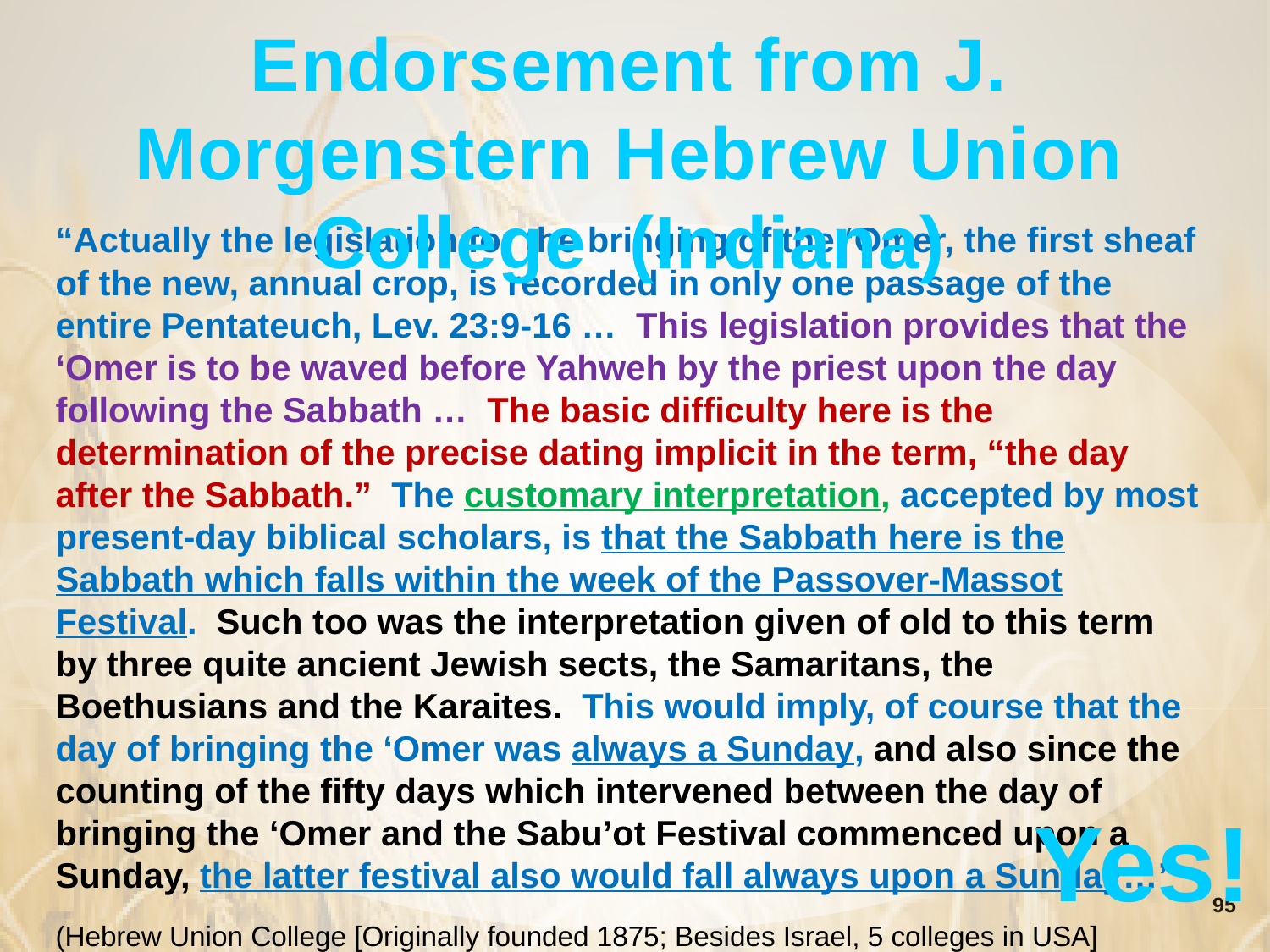

Endorsement from J. Morgenstern Hebrew Union College  (Indiana)
“Actually the legislation for the bringing of the ‘Omer, the first sheaf of the new, annual crop, is recorded in only one passage of the entire Pentateuch, Lev. 23:9-16 …  This legislation provides that the ‘Omer is to be waved before Yahweh by the priest upon the day following the Sabbath …  The basic difficulty here is the determination of the precise dating implicit in the term, “the day after the Sabbath.”  The customary interpretation, accepted by most present-day biblical scholars, is that the Sabbath here is the Sabbath which falls within the week of the Passover-Massot Festival.  Such too was the interpretation given of old to this term by three quite ancient Jewish sects, the Samaritans, the Boethusians and the Karaites.  This would imply, of course that the day of bringing the ‘Omer was always a Sunday, and also since the counting of the fifty days which intervened between the day of bringing the ‘Omer and the Sabu’ot Festival commenced upon a Sunday, the latter festival also would fall always upon a Sunday…”
(Hebrew Union College [Originally founded 1875; Besides Israel, 5 colleges in USA]
Annual – Article:  ‘Lag ba’Omer – Its Origin and Import’ by Julian Morgenstern,
[a President of] Hebrew Union College -Jewish Institute of Religion, p. 81-90.)
Yes!
95